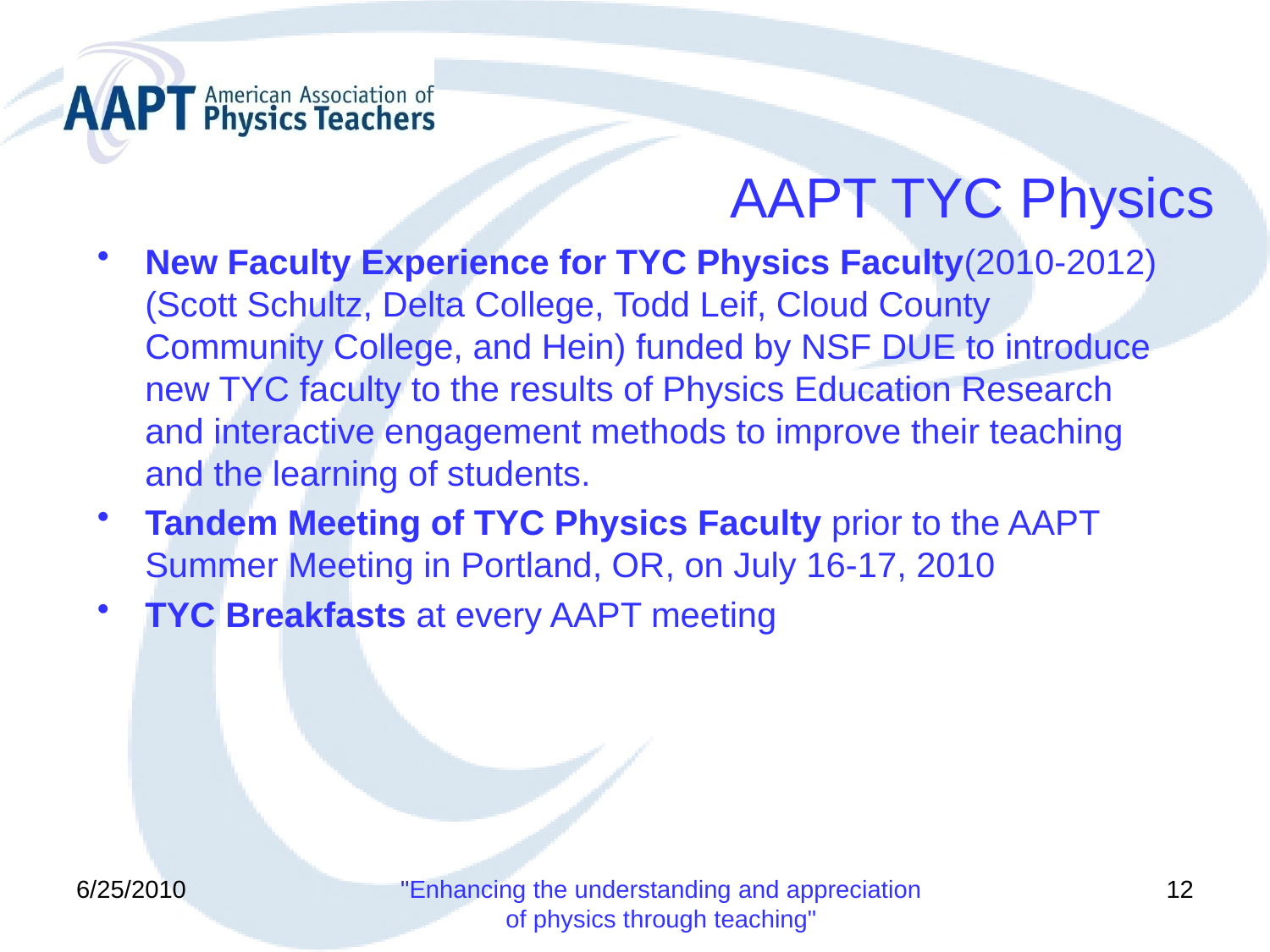

# AAPT TYC Physics

New Faculty Experience for TYC Physics Faculty(2010-2012) (Scott Schultz, Delta College, Todd Leif, Cloud County Community College, and Hein) funded by NSF DUE to introduce new TYC faculty to the results of Physics Education Research and interactive engagement methods to improve their teaching and the learning of students.
Tandem Meeting of TYC Physics Faculty prior to the AAPT Summer Meeting in Portland, OR, on July 16-17, 2010
TYC Breakfasts at every AAPT meeting

6/25/2010
"Enhancing the understanding and appreciation of physics through teaching"
12